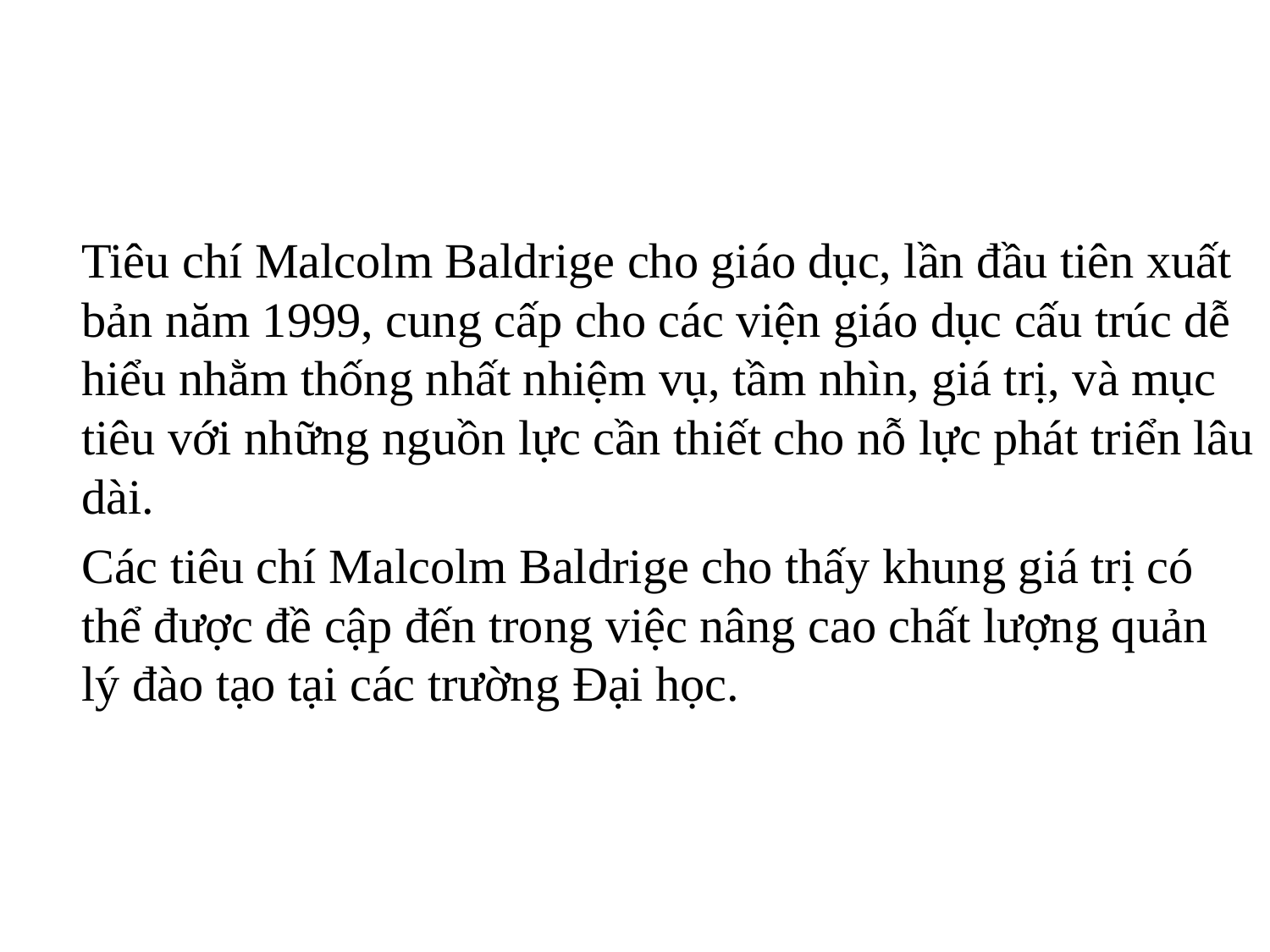

#
	Tiêu chí Malcolm Baldrige cho giáo dục, lần đầu tiên xuất bản năm 1999, cung cấp cho các viện giáo dục cấu trúc dễ hiểu nhằm thống nhất nhiệm vụ, tầm nhìn, giá trị, và mục tiêu với những nguồn lực cần thiết cho nỗ lực phát triển lâu dài.
	Các tiêu chí Malcolm Baldrige cho thấy khung giá trị có thể được đề cập đến trong việc nâng cao chất lượng quản lý đào tạo tại các trường Đại học.